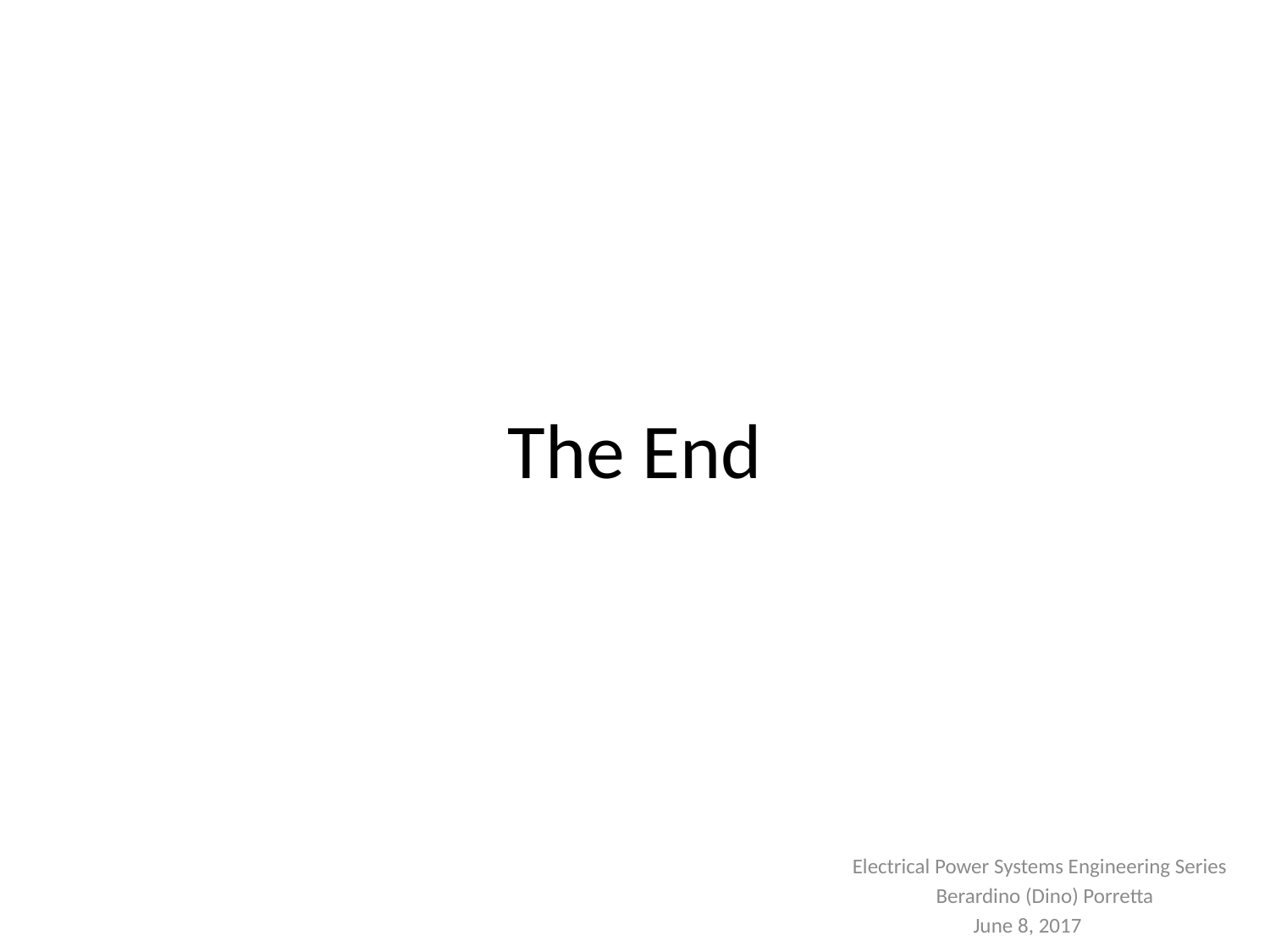

# The End
Electrical Power Systems Engineering Series
 Berardino (Dino) Porretta
June 8, 2017